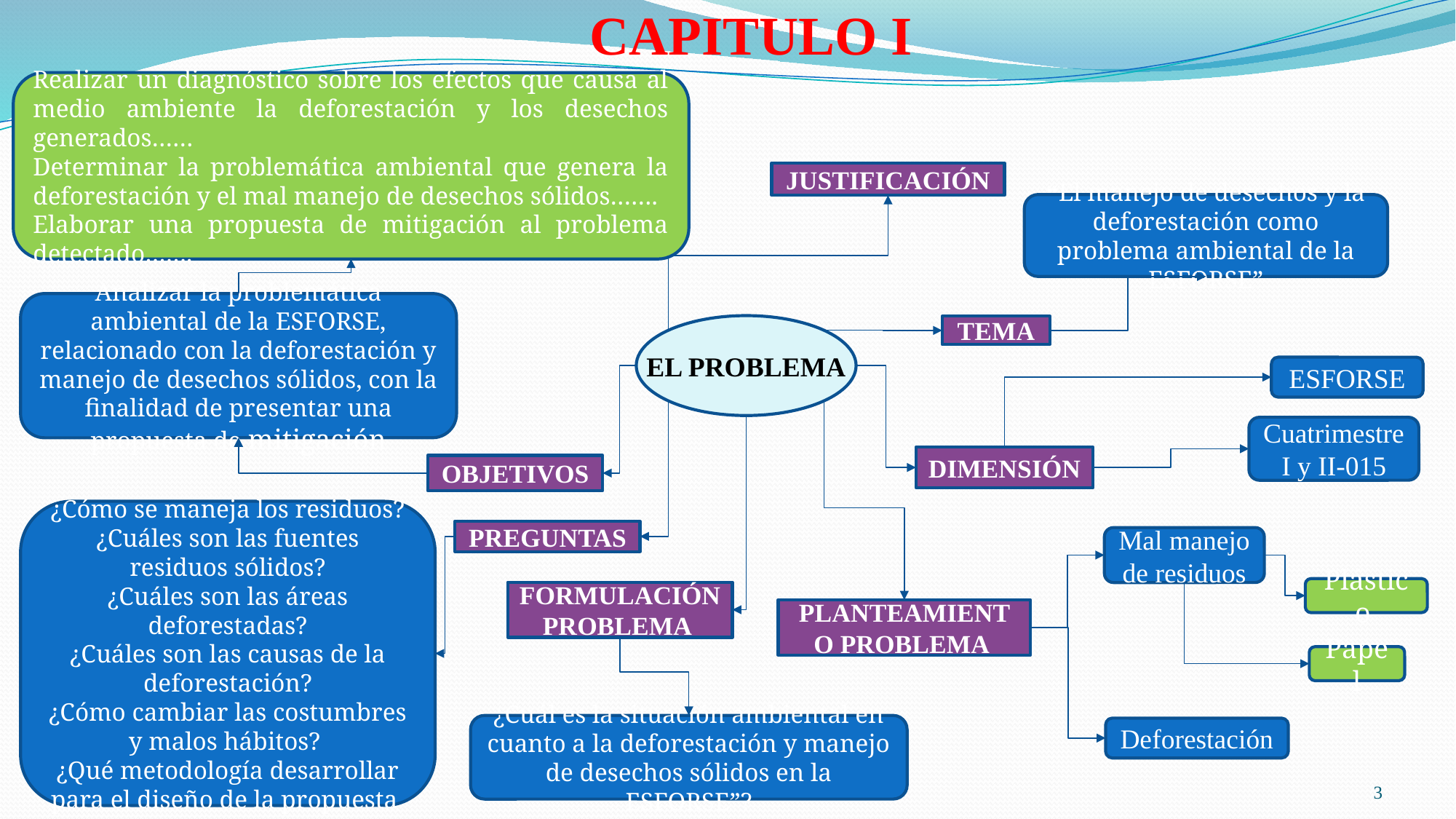

# CAPITULO I
Realizar un diagnóstico sobre los efectos que causa al medio ambiente la deforestación y los desechos generados……
Determinar la problemática ambiental que genera la deforestación y el mal manejo de desechos sólidos…….
Elaborar una propuesta de mitigación al problema detectado…….
Analizar la problemática ambiental de la ESFORSE, relacionado con la deforestación y manejo de desechos sólidos, con la finalidad de presentar una propuesta de mitigación
OBJETIVOS
JUSTIFICACIÓN
“El manejo de desechos y la deforestación como problema ambiental de la ESFORSE”
TEMA
EL PROBLEMA
ESFORSE
Cuatrimestre
I y II-015
DIMENSIÓN
Mal manejo de residuos
Plástico
PLANTEAMIENTO PROBLEMA
Papel
Deforestación
¿Cómo se maneja los residuos?
¿Cuáles son las fuentes residuos sólidos?
¿Cuáles son las áreas deforestadas?
¿Cuáles son las causas de la deforestación?
¿Cómo cambiar las costumbres y malos hábitos?
¿Qué metodología desarrollar para el diseño de la propuesta
PREGUNTAS
FORMULACIÓN PROBLEMA
¿Cuál es la situación ambiental en cuanto a la deforestación y manejo de desechos sólidos en la ESFORSE”?
3